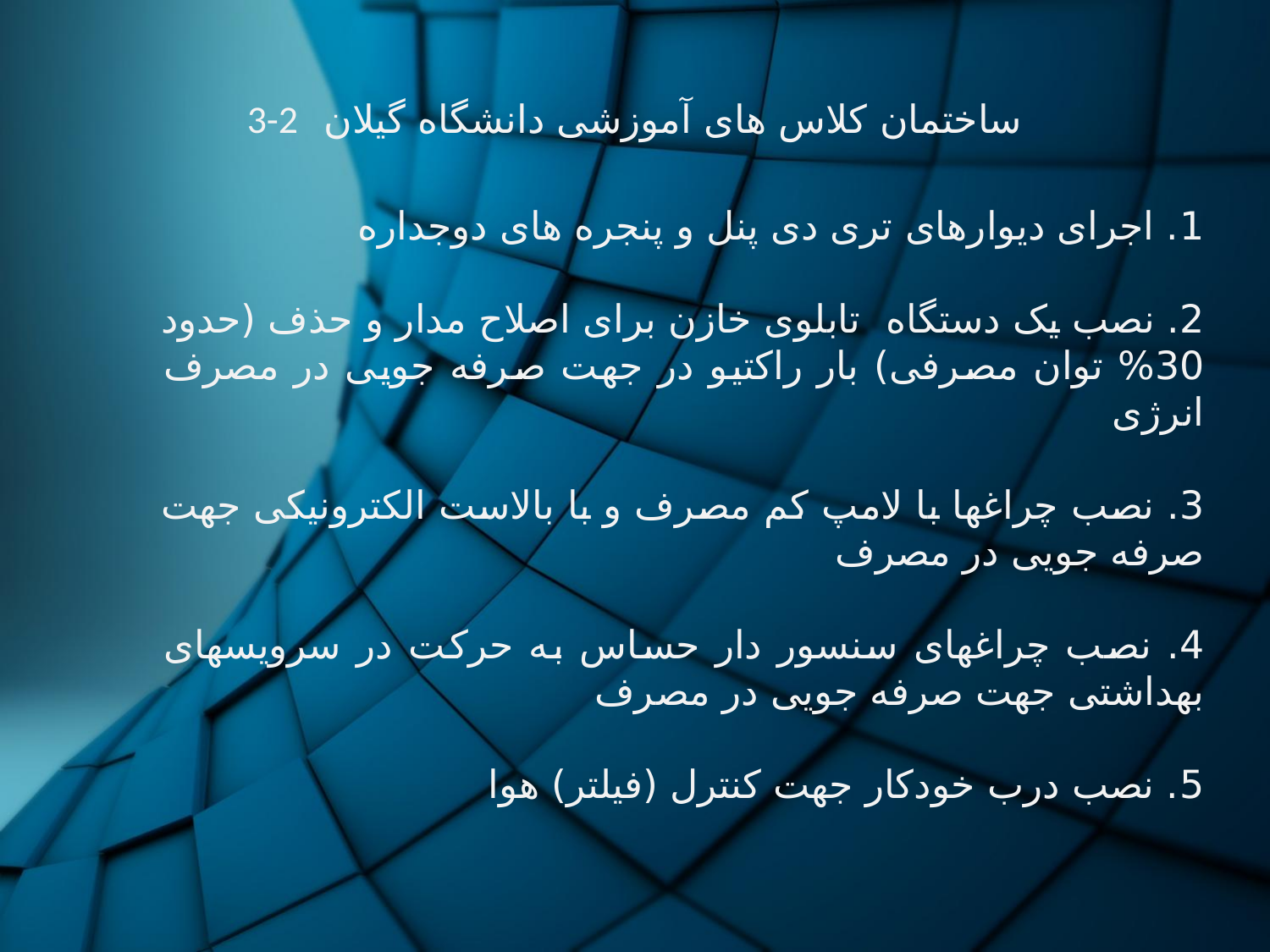

# 3-2   ساختمان کلاس های آموزشی دانشگاه گیلان
1. اجرای دیوارهای تری دی پنل و پنجره های دوجداره

2. نصب یک دستگاه  تابلوی خازن برای اصلاح مدار و حذف (حدود 30% توان مصرفی) بار راکتیو در جهت صرفه جویی در مصرف انرژی

3. نصب چراغها با لامپ کم مصرف و با بالاست الکترونیکی جهت صرفه جویی در مصرف

4. نصب چراغهای سنسور دار حساس به حرکت در سرویسهای بهداشتی جهت صرفه جویی در مصرف

5. نصب درب خودکار جهت کنترل (فیلتر) هوا